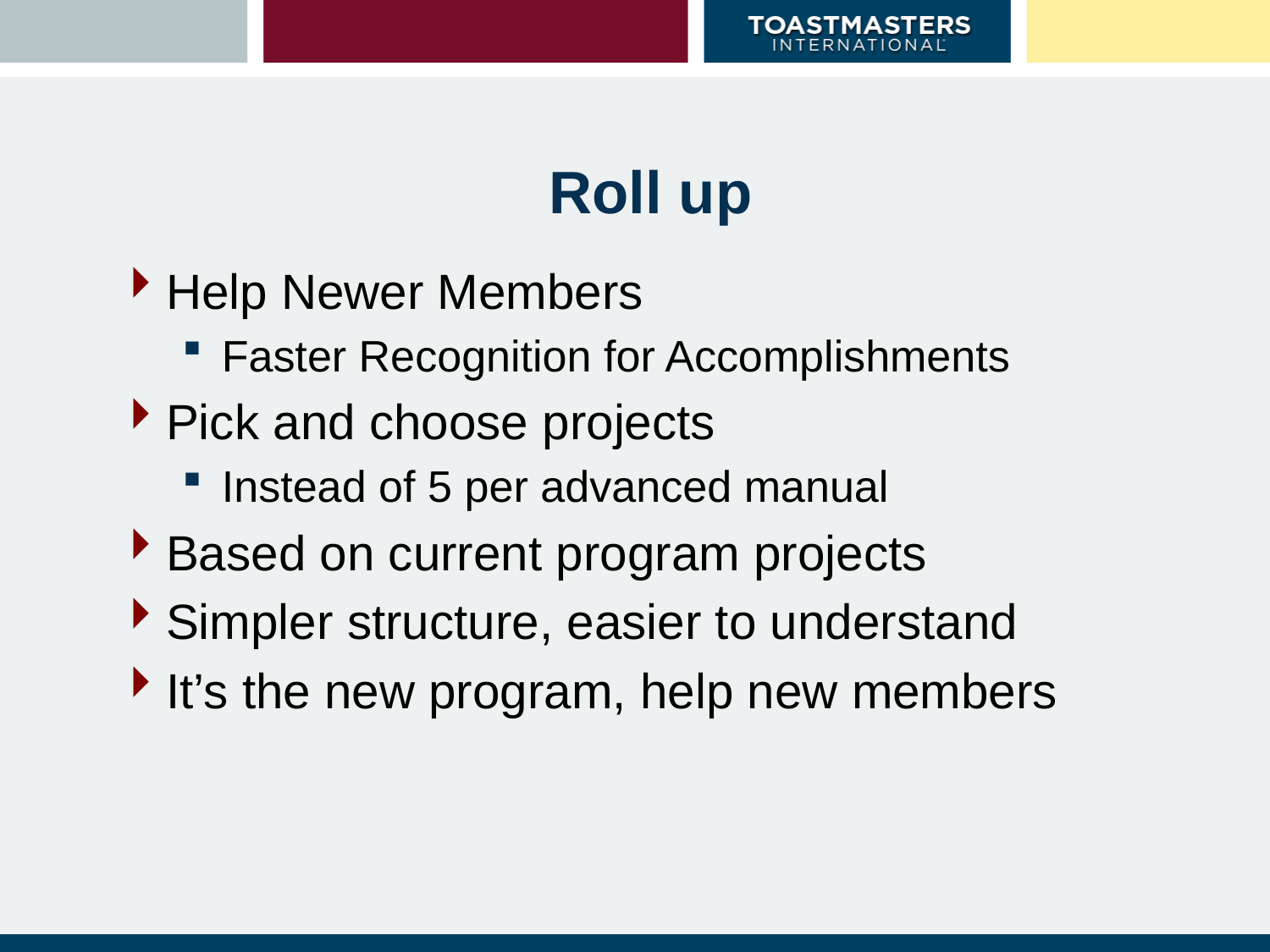

# Roll up
Help Newer Members
Faster Recognition for Accomplishments
Pick and choose projects
Instead of 5 per advanced manual
Based on current program projects
Simpler structure, easier to understand
It’s the new program, help new members